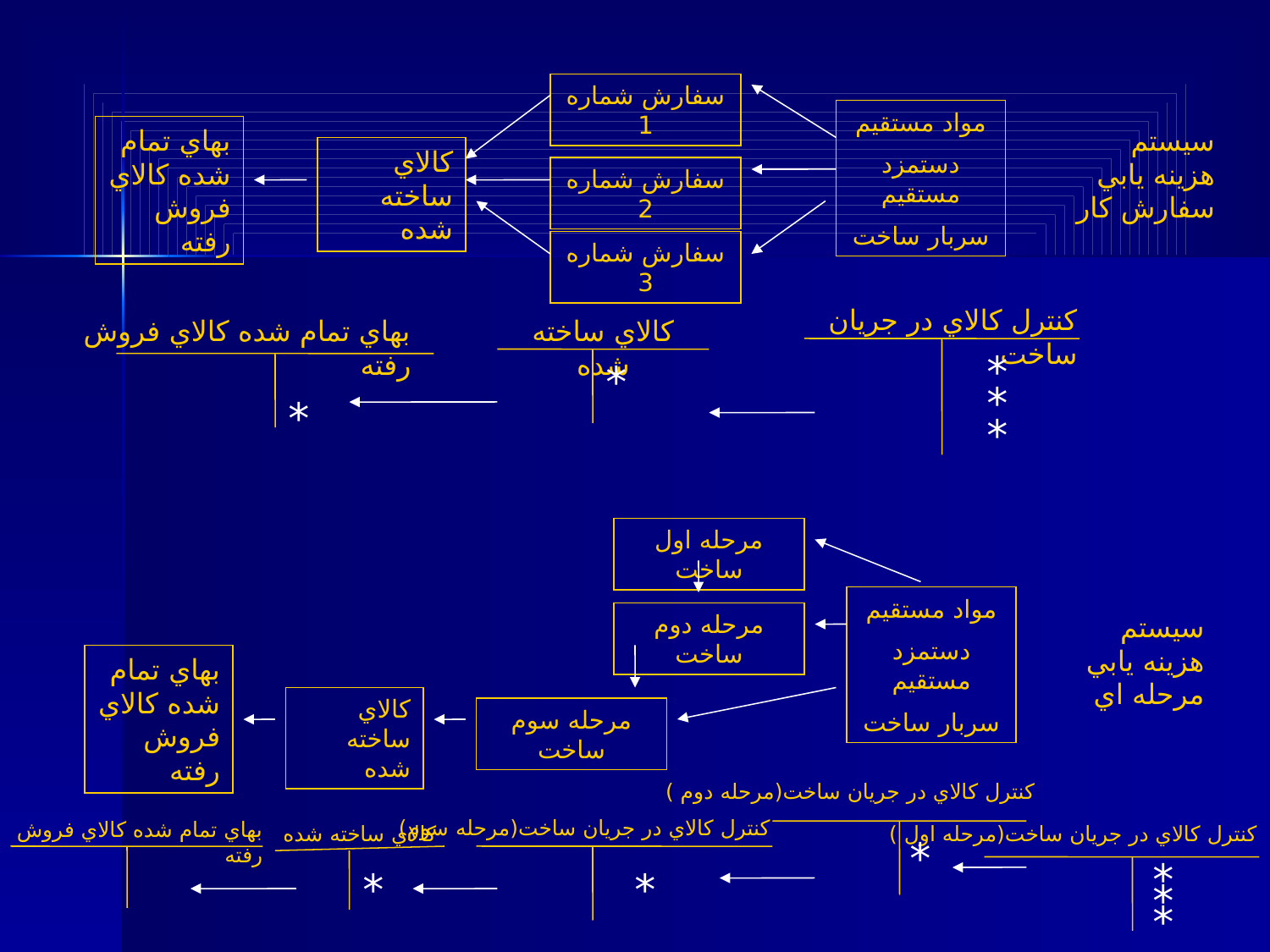

سفارش شماره 1

مواد مستقيم
دستمزد مستقيم
سربار ساخت
بهاي تمام شده كالاي فروش رفته
سيستم هزينه يابي سفارش كار
كالاي ساخته شده
سفارش شماره 2

سفارش شماره 3
كنترل كالاي در جريان ساخت
بهاي تمام شده كالاي فروش رفته
كالاي ساخته شده

*

*

*
*

*

مرحله اول ساخت

مواد مستقيم
دستمزد مستقيم
سربار ساخت
مرحله دوم ساخت
سيستم هزينه يابي مرحله اي

بهاي تمام شده كالاي فروش رفته

كالاي ساخته شده

مرحله سوم ساخت

كنترل كالاي در جريان ساخت(مرحله دوم )
كنترل كالاي در جريان ساخت(مرحله سوم)
بهاي تمام شده كالاي فروش رفته
كالاي ساخته شده
كنترل كالاي در جريان ساخت(مرحله اول )

*

*

*
*

*

*